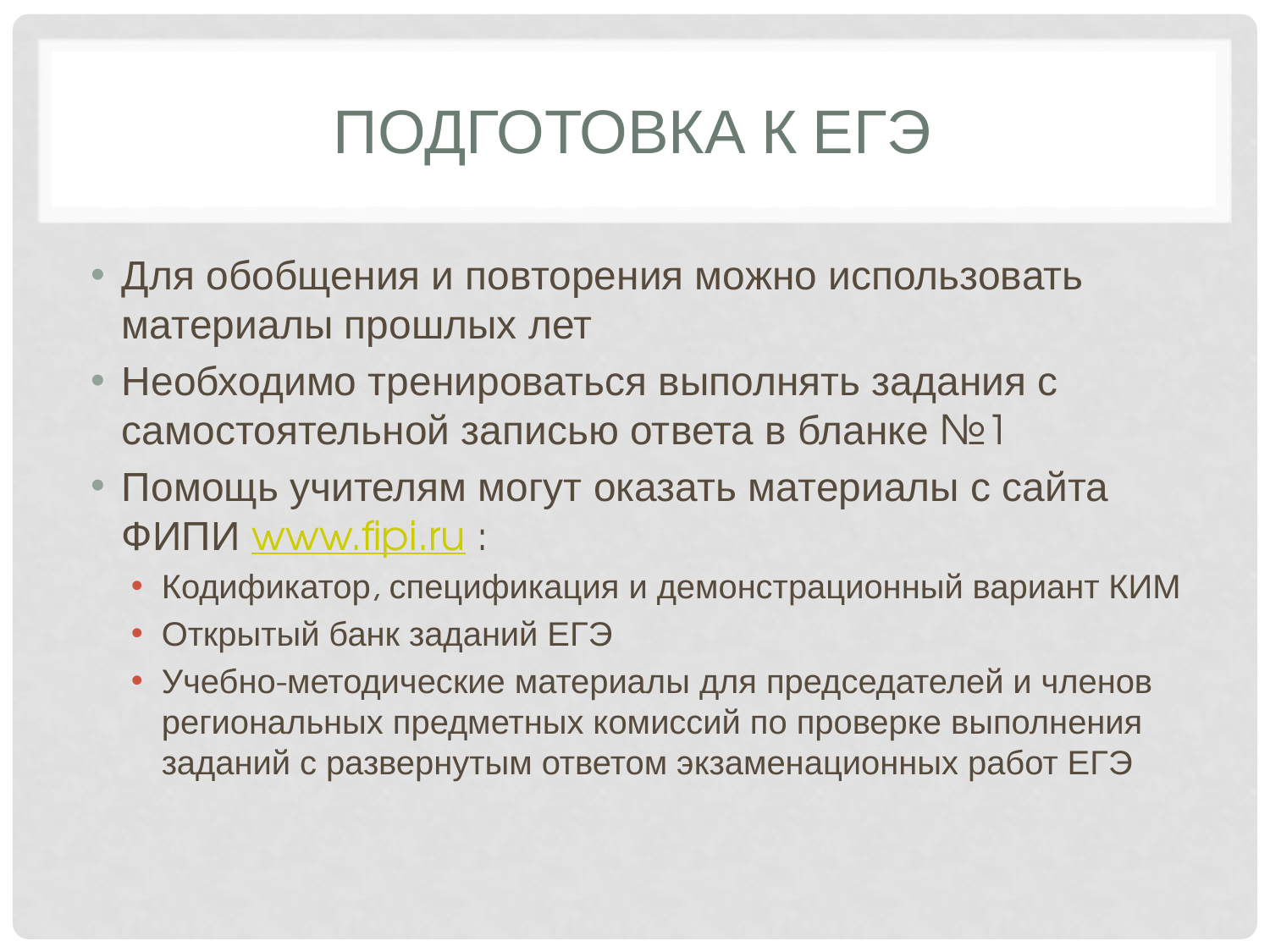

# Подготовка к ЕГЭ
Для обобщения и повторения можно использовать материалы прошлых лет
Необходимо тренироваться выполнять задания с самостоятельной записью ответа в бланке №1
Помощь учителям могут оказать материалы с сайта ФИПИ www.fipi.ru :
Кодификатор, спецификация и демонстрационный вариант КИМ
Открытый банк заданий ЕГЭ
Учебно-методические материалы для председателей и членов региональных предметных комиссий по проверке выполнения заданий с развернутым ответом экзаменационных работ ЕГЭ